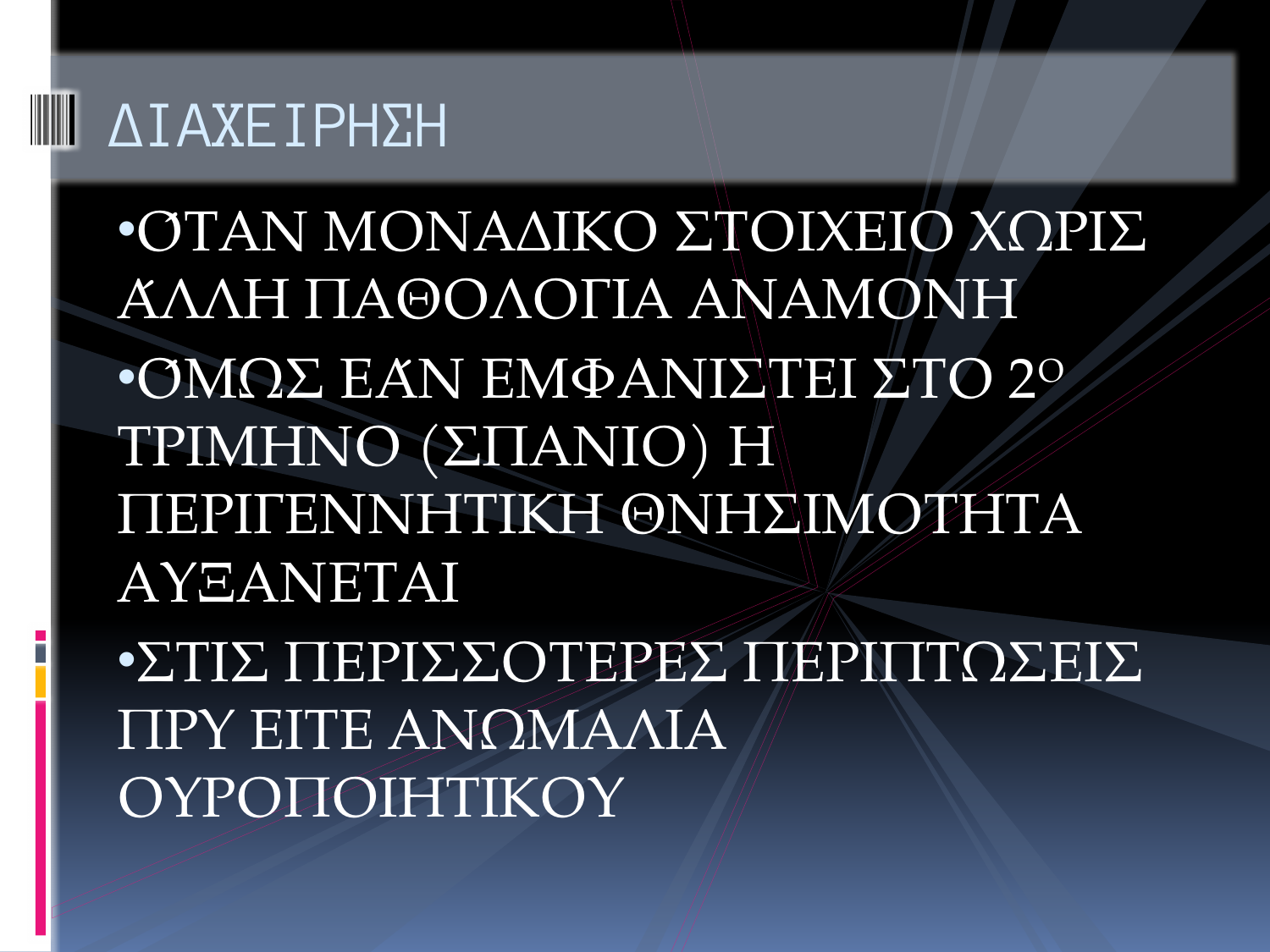

# ΔΙΑΧΕΙΡΗΣΗ
ΌΤΑΝ ΜΟΝΑΔΙΚΟ ΣΤΟΙΧΕΙΟ ΧΩΡΙΣ ΆΛΛΗ ΠΑΘΟΛΟΓΙΑ ΑΝΑΜΟΝΗ
ΌΜΩΣ ΕΆΝ ΕΜΦΑΝΙΣΤΕΙ ΣΤΟ 2Ο ΤΡΙΜΗΝΟ (ΣΠΑΝΙΟ) Η ΠΕΡΙΓΕΝΝΗΤΙΚΗ ΘΝΗΣΙΜΟΤΗΤΑ ΑΥΞΑΝΕΤΑΙ
ΣΤΙΣ ΠΕΡΙΣΣΟΤΕΡΕΣ ΠΕΡΙΠΤΩΣΕΙΣ ΠΡΥ ΕΙΤΕ ΑΝΩΜΑΛΙΑ ΟΥΡΟΠΟΙΗΤΙΚΟΥ